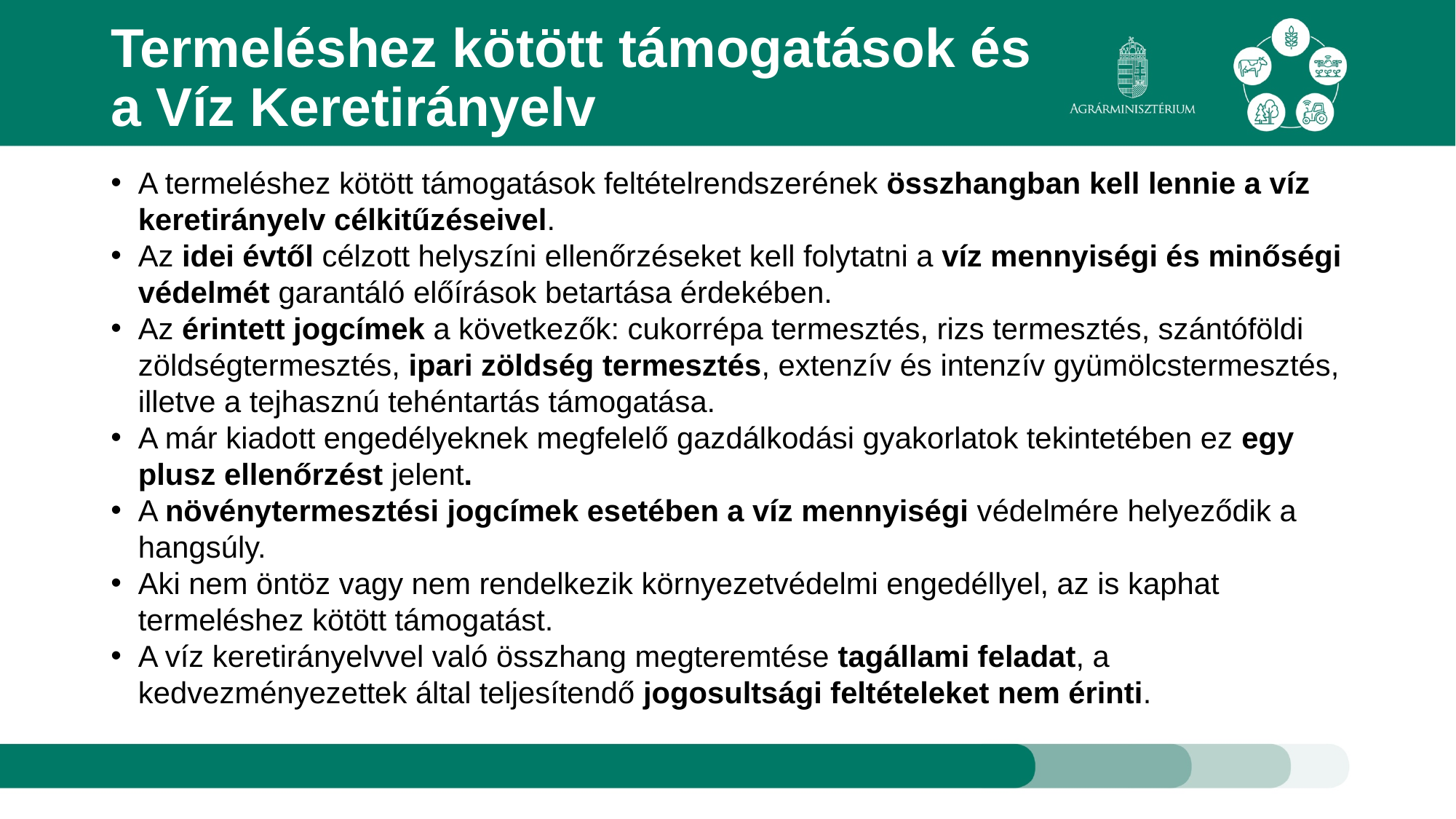

# Termeléshez kötött támogatások és a Víz Keretirányelv
A termeléshez kötött támogatások feltételrendszerének összhangban kell lennie a víz keretirányelv célkitűzéseivel.
Az idei évtől célzott helyszíni ellenőrzéseket kell folytatni a víz mennyiségi és minőségi védelmét garantáló előírások betartása érdekében.
Az érintett jogcímek a következők: cukorrépa termesztés, rizs termesztés, szántóföldi zöldségtermesztés, ipari zöldség termesztés, extenzív és intenzív gyümölcstermesztés, illetve a tejhasznú tehéntartás támogatása.
A már kiadott engedélyeknek megfelelő gazdálkodási gyakorlatok tekintetében ez egy plusz ellenőrzést jelent.
A növénytermesztési jogcímek esetében a víz mennyiségi védelmére helyeződik a hangsúly.
Aki nem öntöz vagy nem rendelkezik környezetvédelmi engedéllyel, az is kaphat termeléshez kötött támogatást.
A víz keretirányelvvel való összhang megteremtése tagállami feladat, a kedvezményezettek által teljesítendő jogosultsági feltételeket nem érinti.